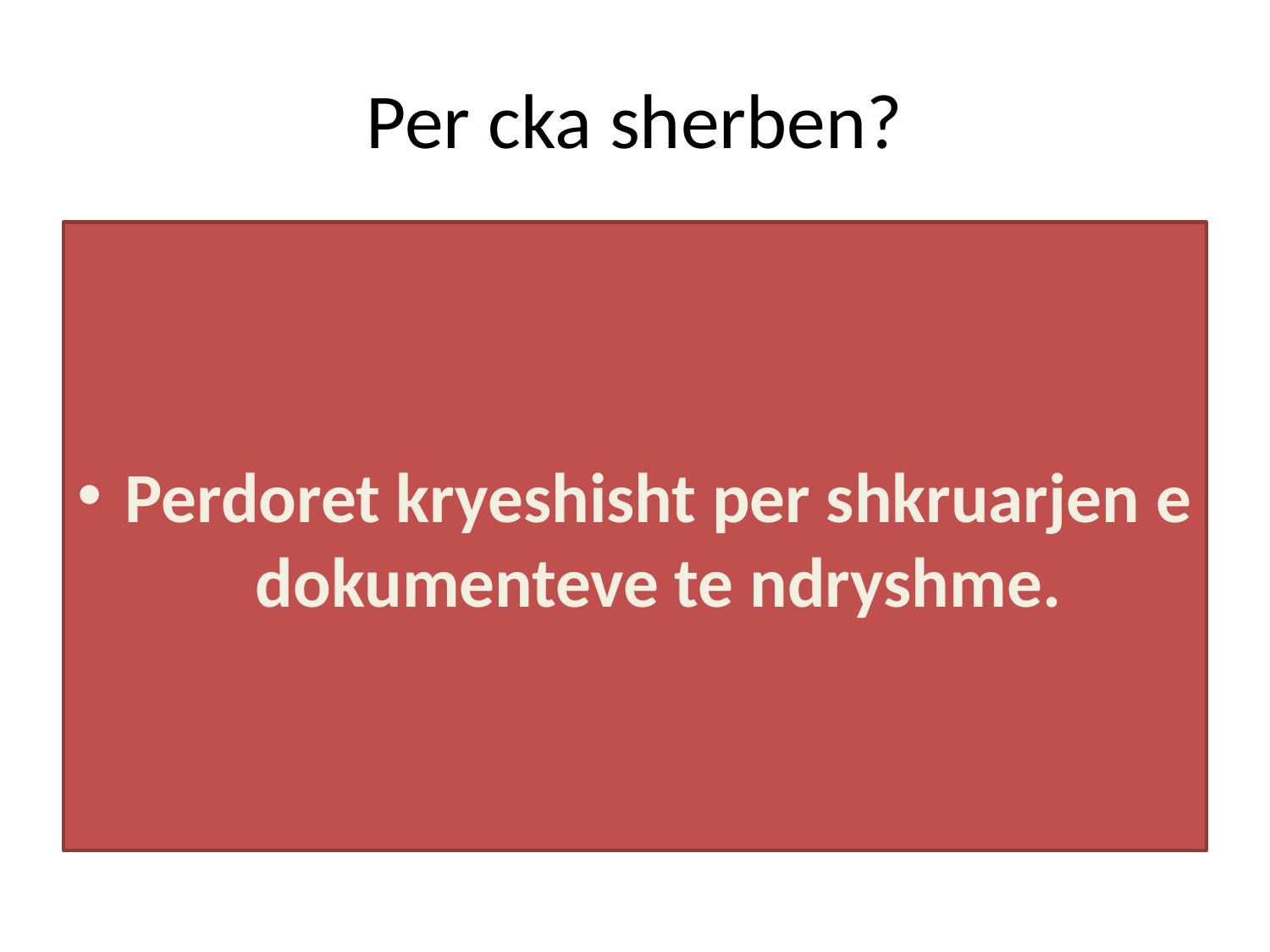

# Per cka sherben?
Perdoret kryeshisht per shkruarjen e dokumenteve te ndryshme.